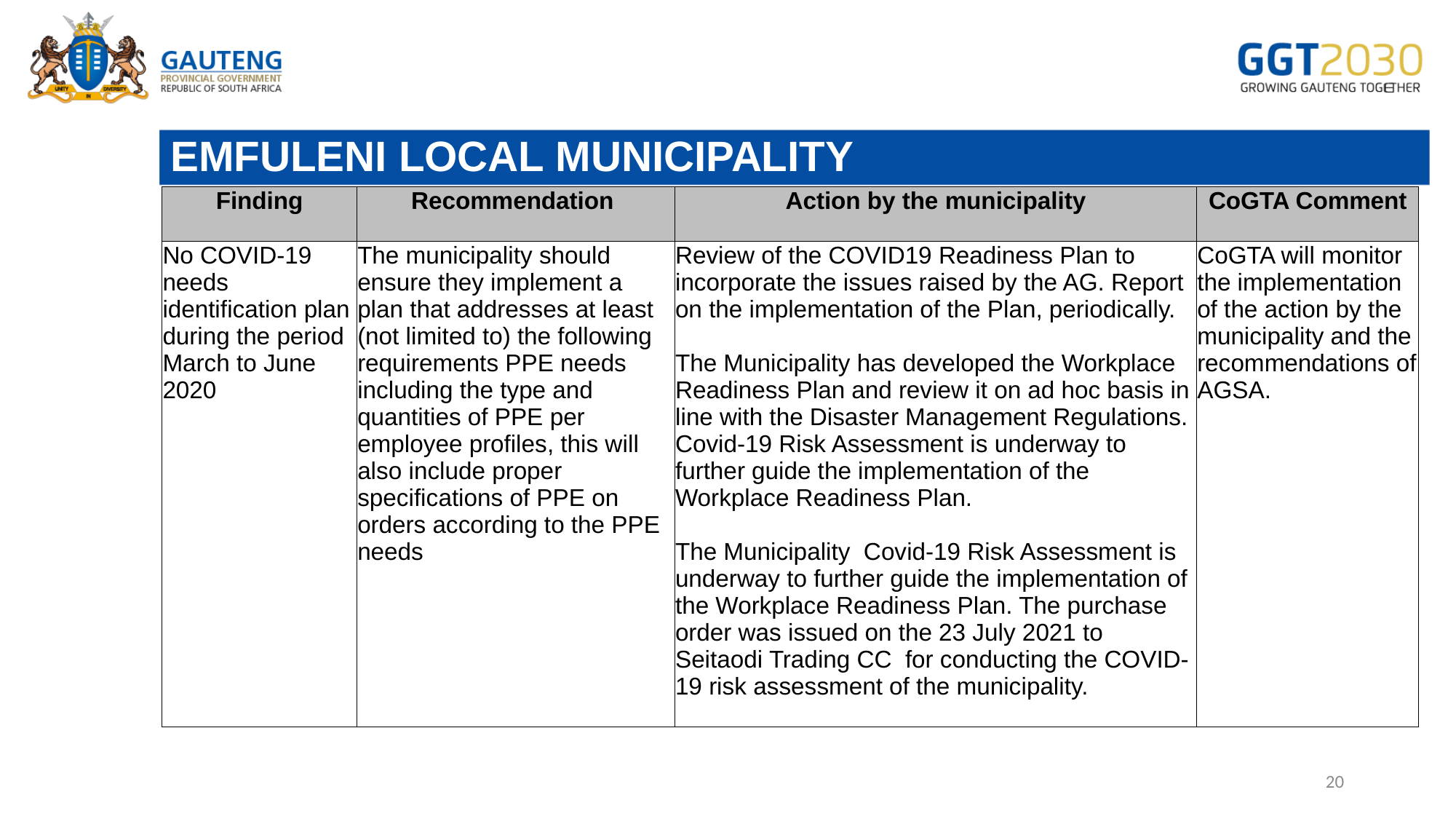

# EMFULENI LOCAL MUNICIPALITY

| Finding | Recommendation | Action by the municipality | CoGTA Comment |
| --- | --- | --- | --- |
| No COVID-19 needs identification plan during the period March to June 2020 | The municipality should ensure they implement a plan that addresses at least (not limited to) the following requirements PPE needs including the type and quantities of PPE per employee profiles, this will also include proper specifications of PPE on orders according to the PPE needs | Review of the COVID19 Readiness Plan to incorporate the issues raised by the AG. Report on the implementation of the Plan, periodically. The Municipality has developed the Workplace Readiness Plan and review it on ad hoc basis in line with the Disaster Management Regulations. Covid-19 Risk Assessment is underway to further guide the implementation of the Workplace Readiness Plan. The Municipality Covid-19 Risk Assessment is underway to further guide the implementation of the Workplace Readiness Plan. The purchase order was issued on the 23 July 2021 to Seitaodi Trading CC for conducting the COVID-19 risk assessment of the municipality. | CoGTA will monitor the implementation of the action by the municipality and the recommendations of AGSA. |
20